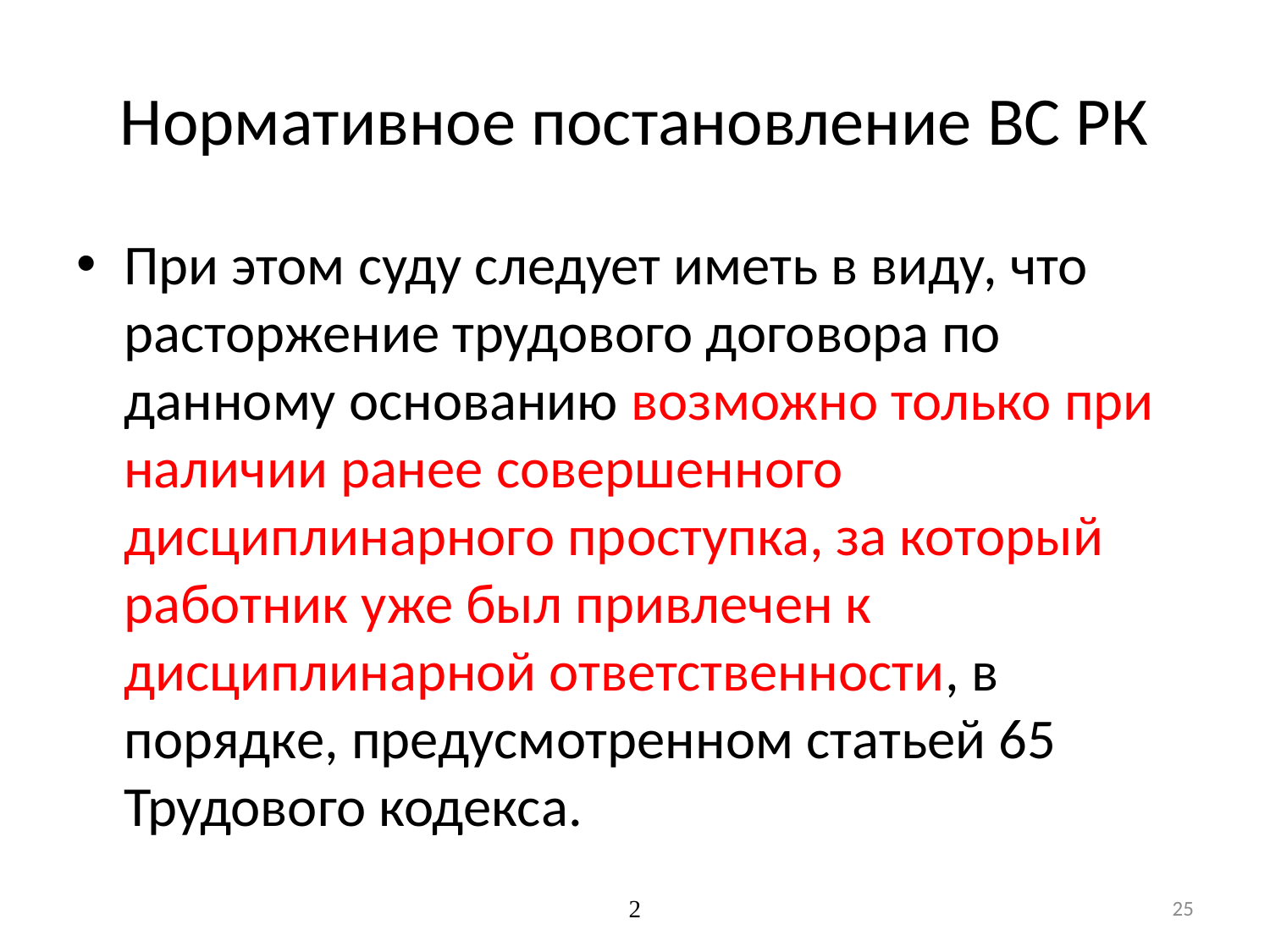

# Нормативное постановление ВС РК
При этом суду следует иметь в виду, что расторжение трудового договора по данному основанию возможно только при наличии ранее совершенного дисциплинарного проступка, за который работник уже был привлечен к дисциплинарной ответственности, в порядке, предусмотренном статьей 65 Трудового кодекса.

2
25